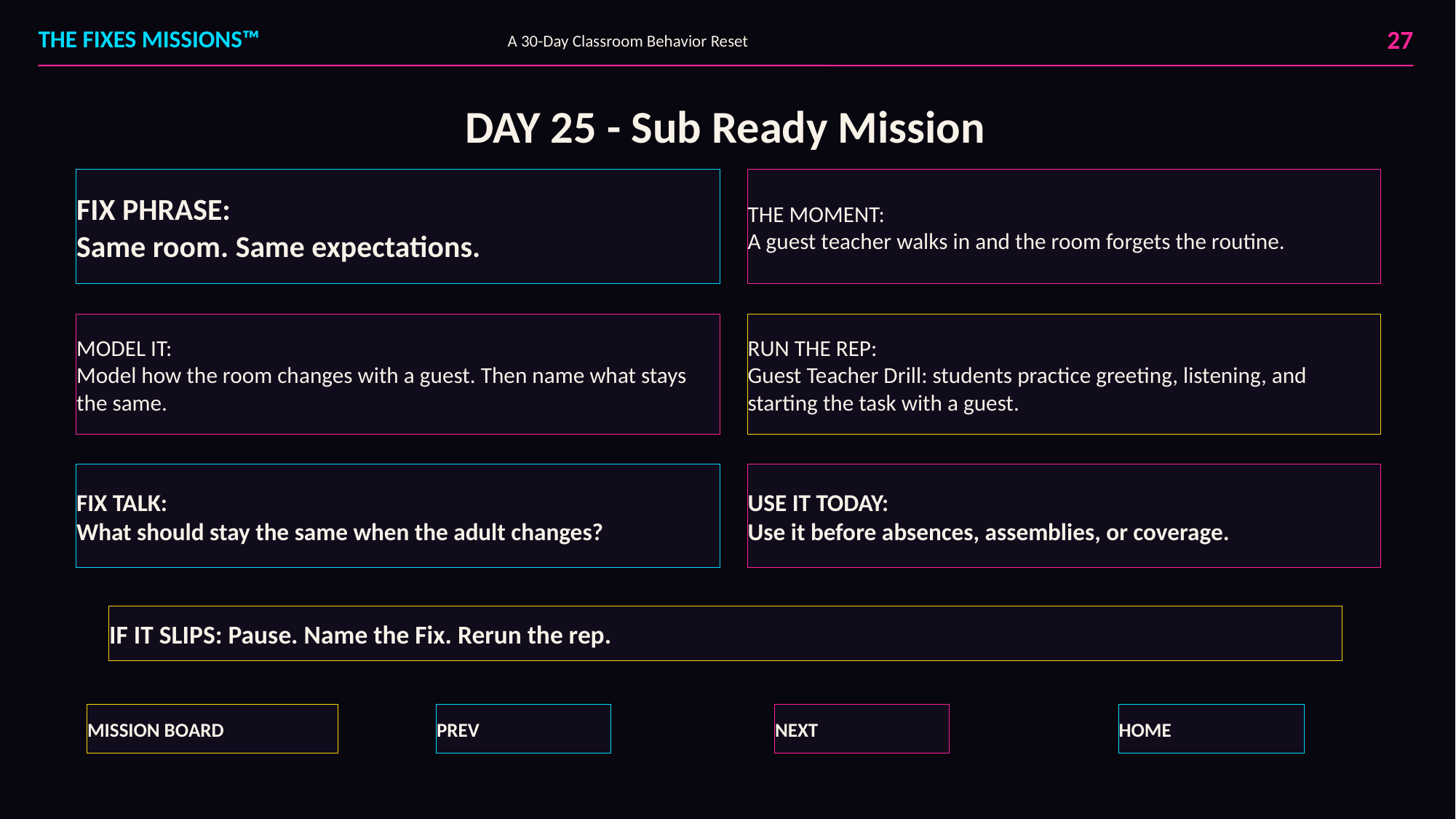

27
THE FIXES MISSIONS™
A 30-Day Classroom Behavior Reset

DAY 25 - Sub Ready Mission
FIX PHRASE:
Same room. Same expectations.
THE MOMENT:
A guest teacher walks in and the room forgets the routine.
MODEL IT:
Model how the room changes with a guest. Then name what stays the same.
RUN THE REP:
Guest Teacher Drill: students practice greeting, listening, and starting the task with a guest.
FIX TALK:
What should stay the same when the adult changes?
USE IT TODAY:
Use it before absences, assemblies, or coverage.
IF IT SLIPS: Pause. Name the Fix. Rerun the rep.
MISSION BOARD

PREV

NEXT

HOME